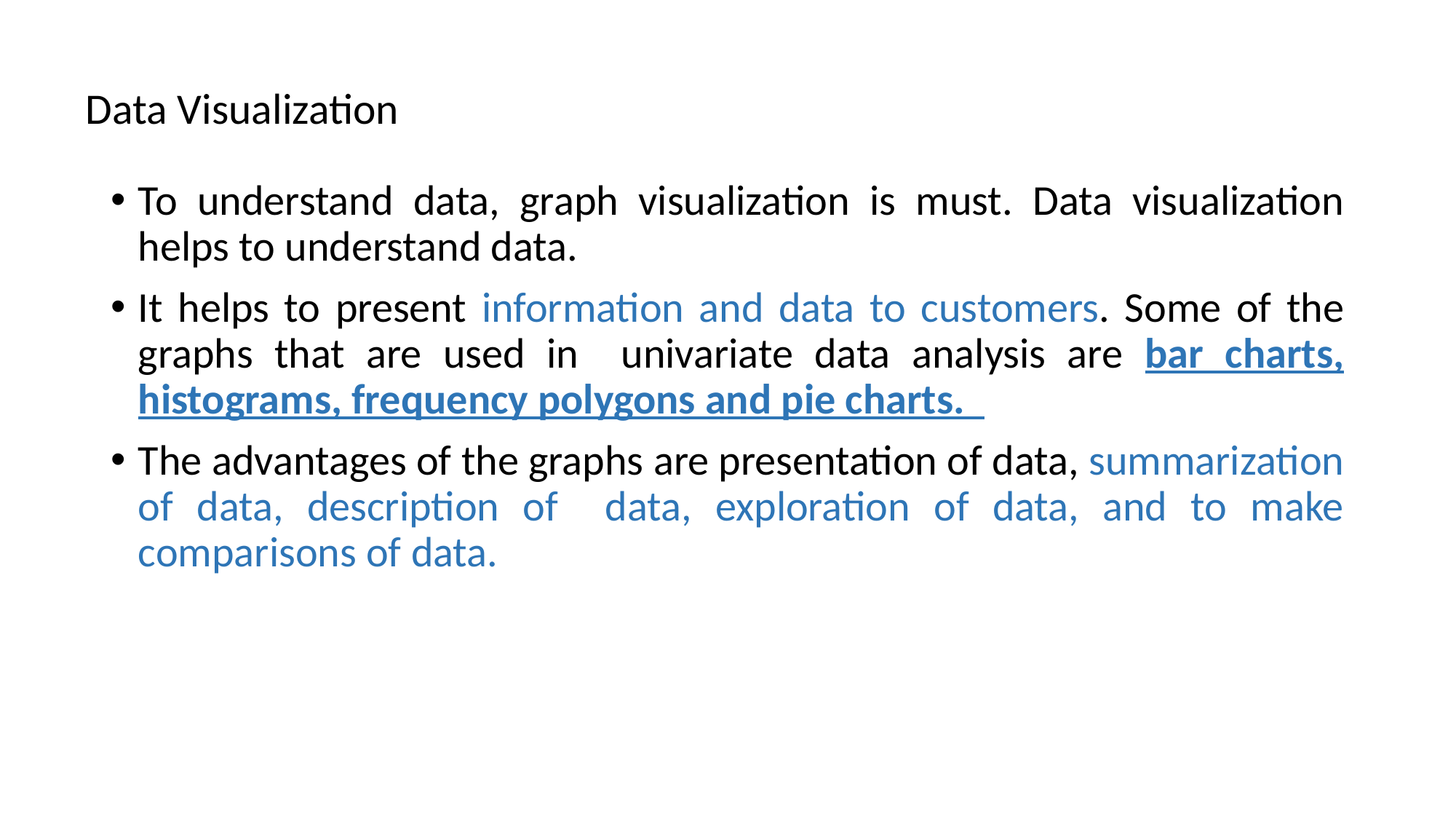

# Data Visualization
To understand data, graph visualization is must. Data visualization helps to understand data.
It helps to present information and data to customers. Some of the graphs that are used in  univariate data analysis are bar charts, histograms, frequency polygons and pie charts.
The advantages of the graphs are presentation of data, summarization of data, description of  data, exploration of data, and to make comparisons of data.